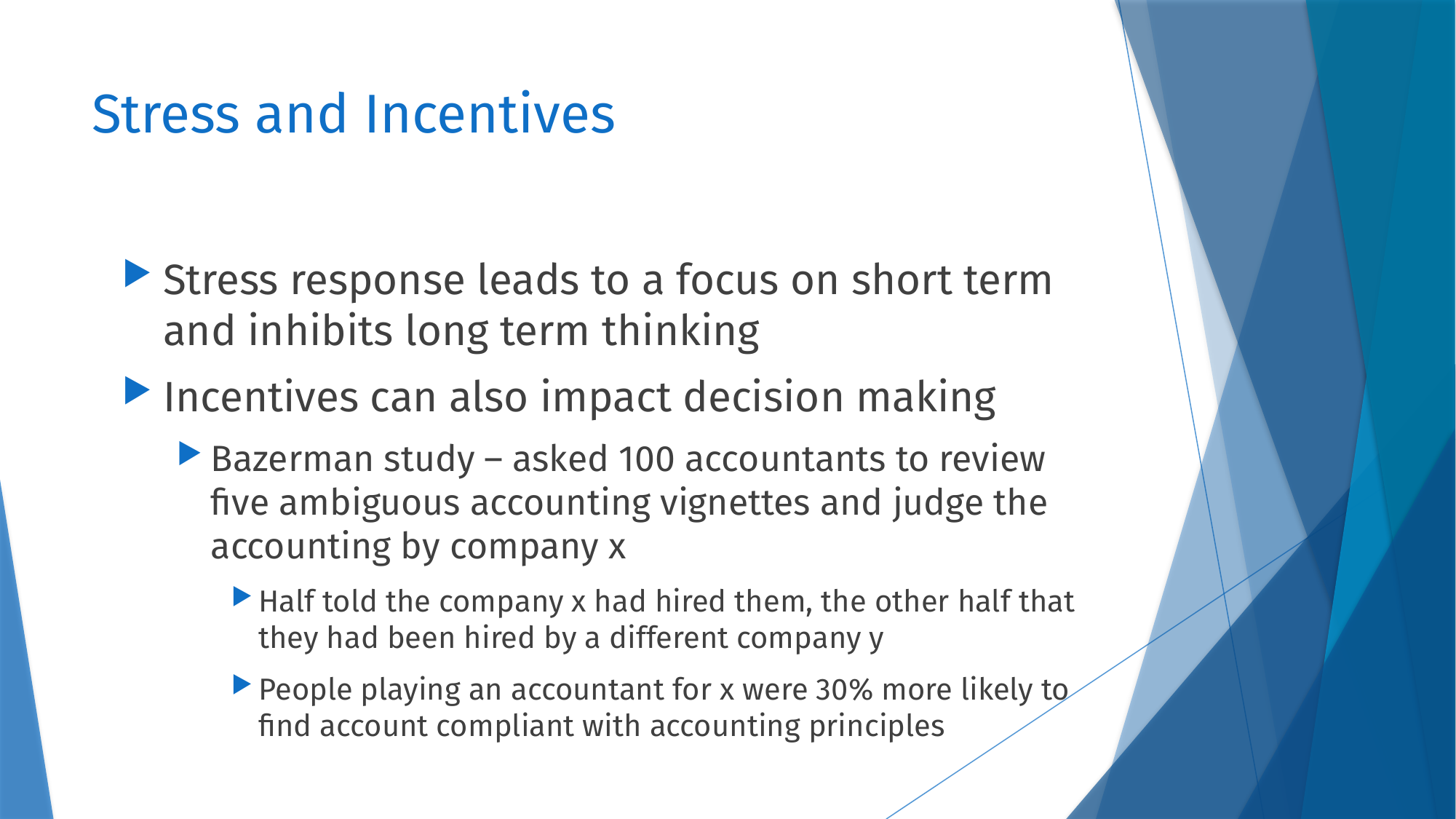

# Stress and Incentives
Stress response leads to a focus on short term and inhibits long term thinking
Incentives can also impact decision making
Bazerman study – asked 100 accountants to review five ambiguous accounting vignettes and judge the accounting by company x
Half told the company x had hired them, the other half that they had been hired by a different company y
People playing an accountant for x were 30% more likely to find account compliant with accounting principles